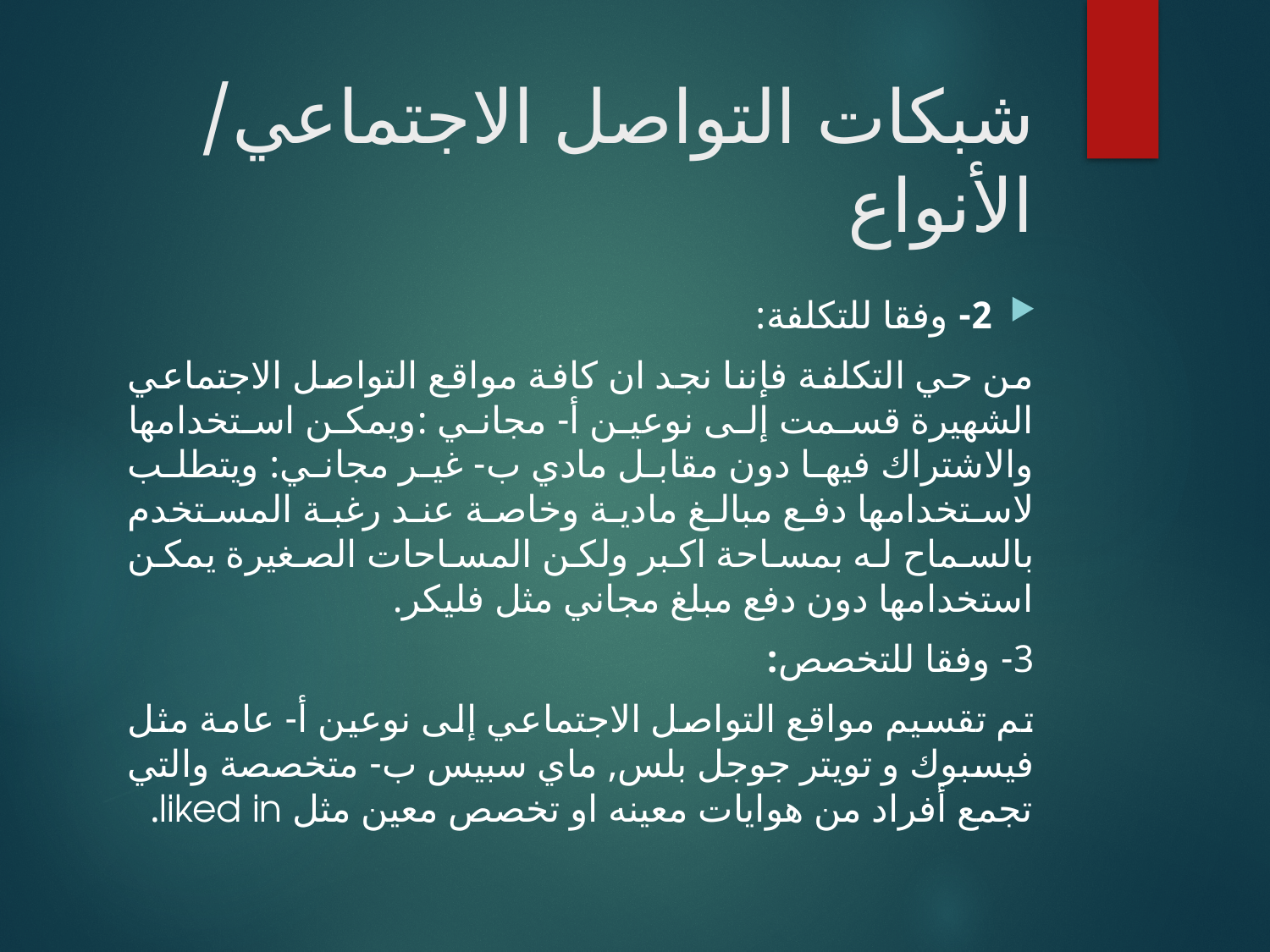

# شبكات التواصل الاجتماعي/ الأنواع
2- وفقا للتكلفة:
من حي التكلفة فإننا نجد ان كافة مواقع التواصل الاجتماعي الشهيرة قسمت إلى نوعين أ- مجاني :ويمكن استخدامها والاشتراك فيها دون مقابل مادي ب- غير مجاني: ويتطلب لاستخدامها دفع مبالغ مادية وخاصة عند رغبة المستخدم بالسماح له بمساحة اكبر ولكن المساحات الصغيرة يمكن استخدامها دون دفع مبلغ مجاني مثل فليكر.
3- وفقا للتخصص:
تم تقسيم مواقع التواصل الاجتماعي إلى نوعين أ- عامة مثل فيسبوك و تويتر جوجل بلس, ماي سبيس ب- متخصصة والتي تجمع أفراد من هوايات معينه او تخصص معين مثل liked in.